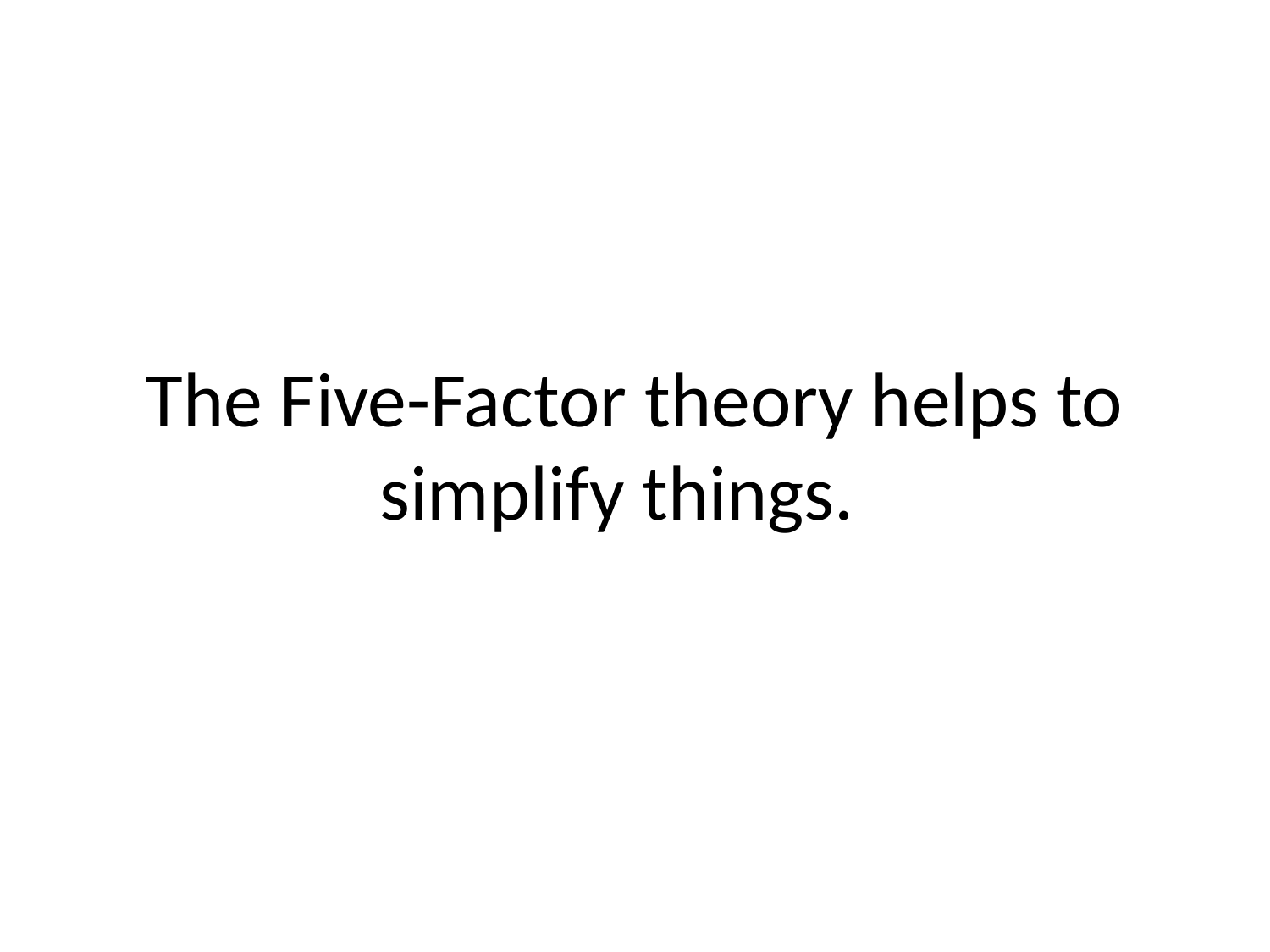

# The Five-Factor theory helps to simplify things.